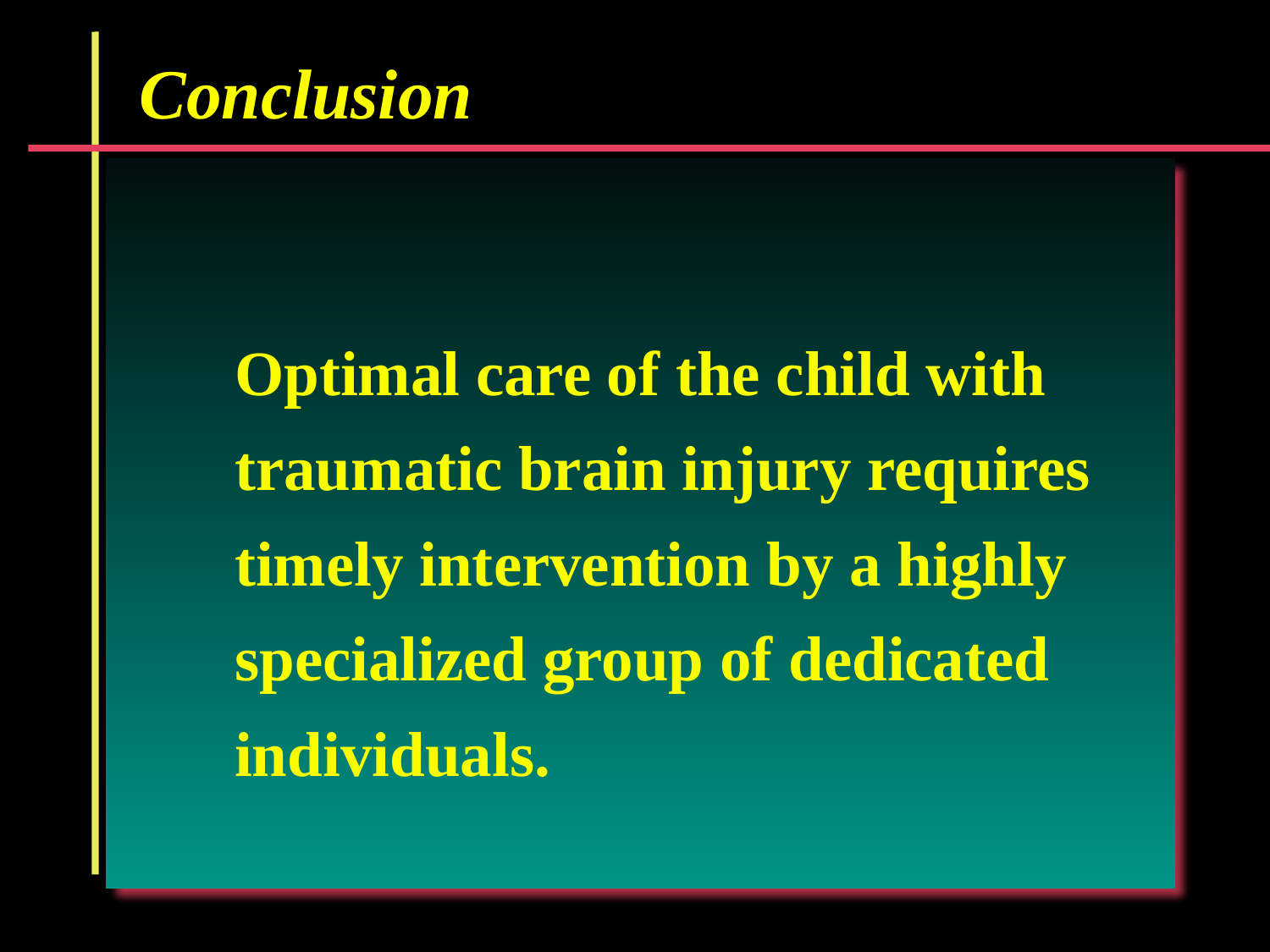

Conclusion

	Optimal care of the child with traumatic brain injury requires timely intervention by a highly specialized group of dedicated individuals.